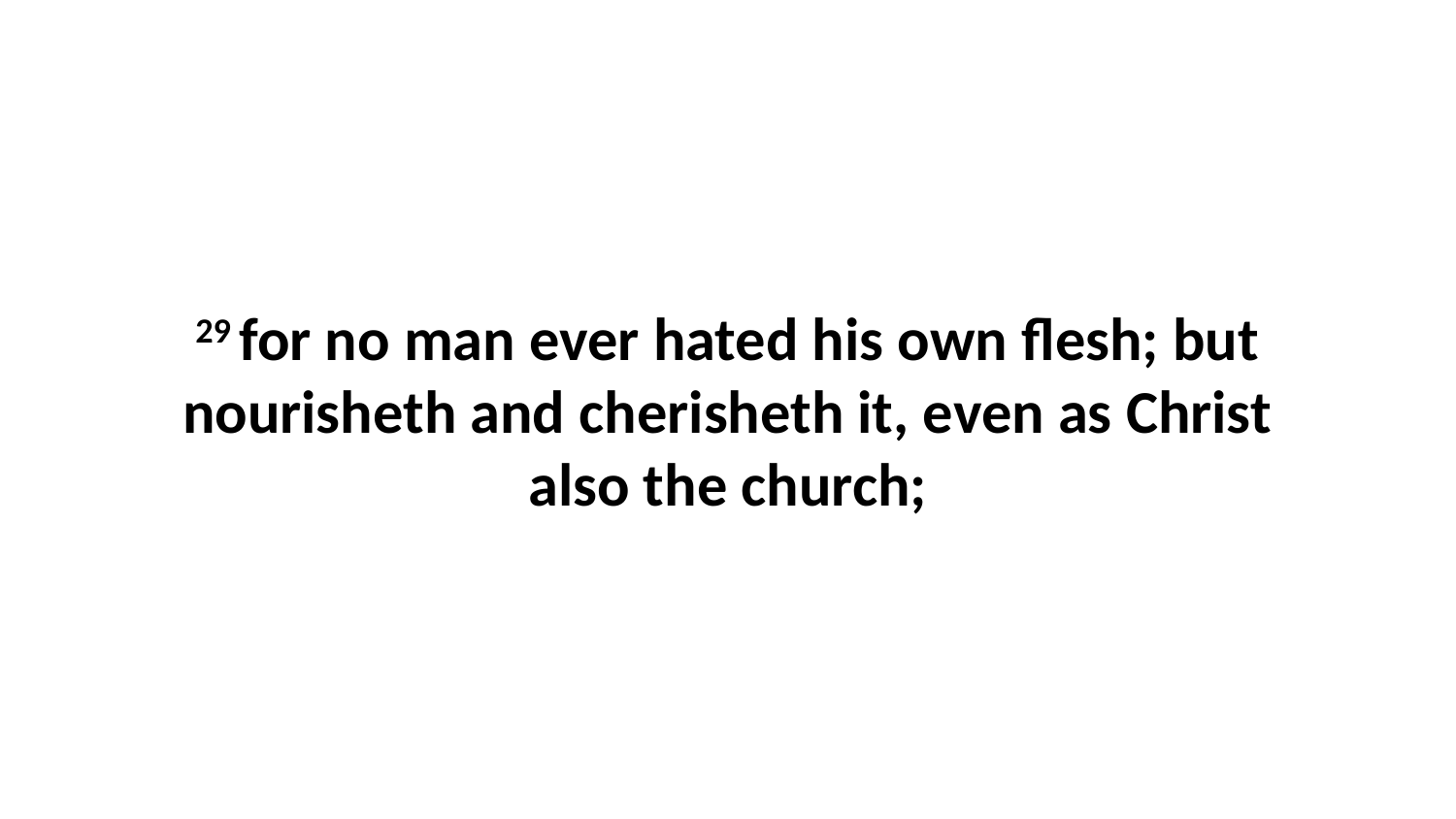

29 for no man ever hated his own flesh; but nourisheth and cherisheth it, even as Christ also the church;